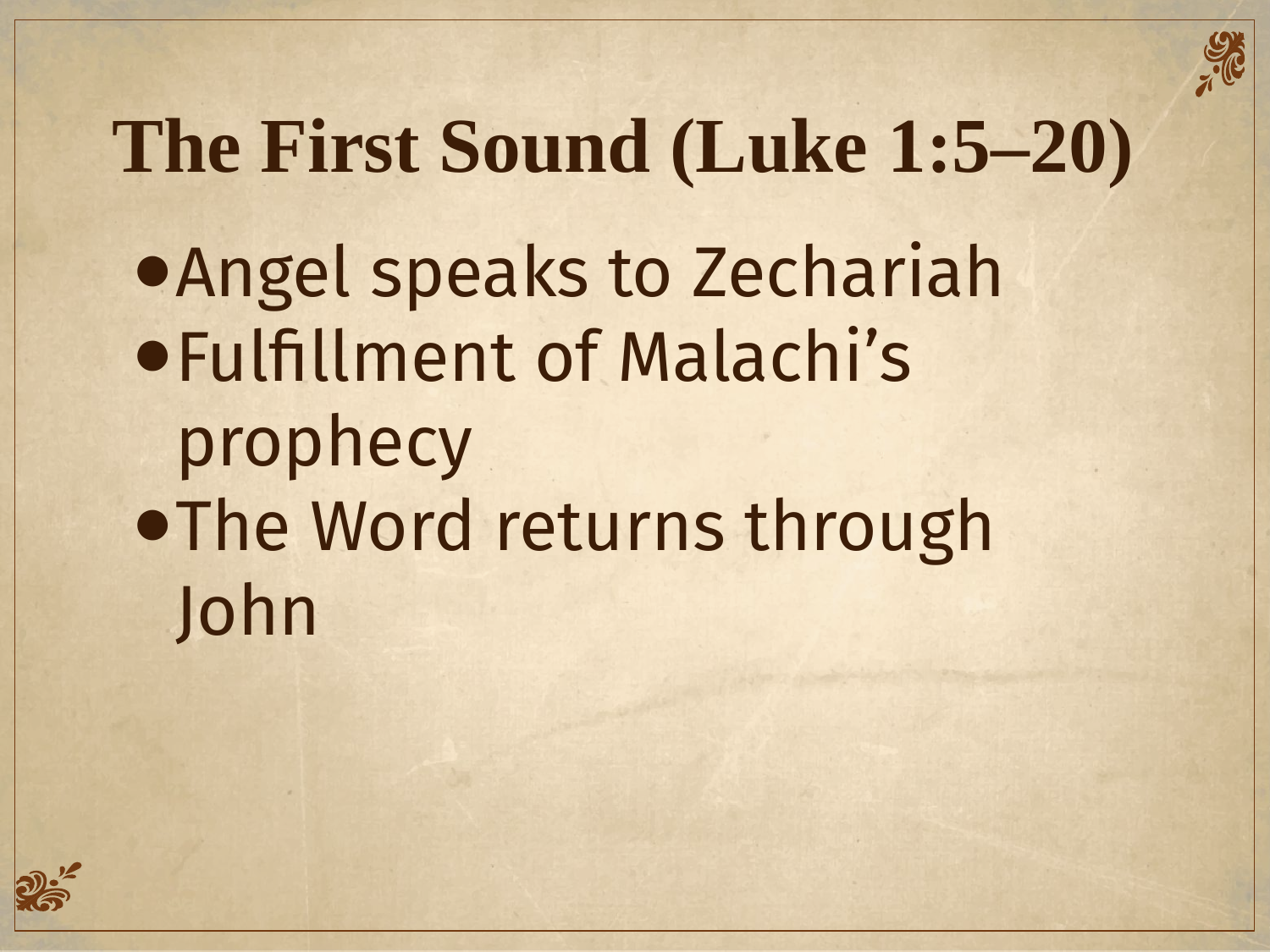

The First Sound (Luke 1:5–20)
Angel speaks to Zechariah
Fulfillment of Malachi’s prophecy
The Word returns through John